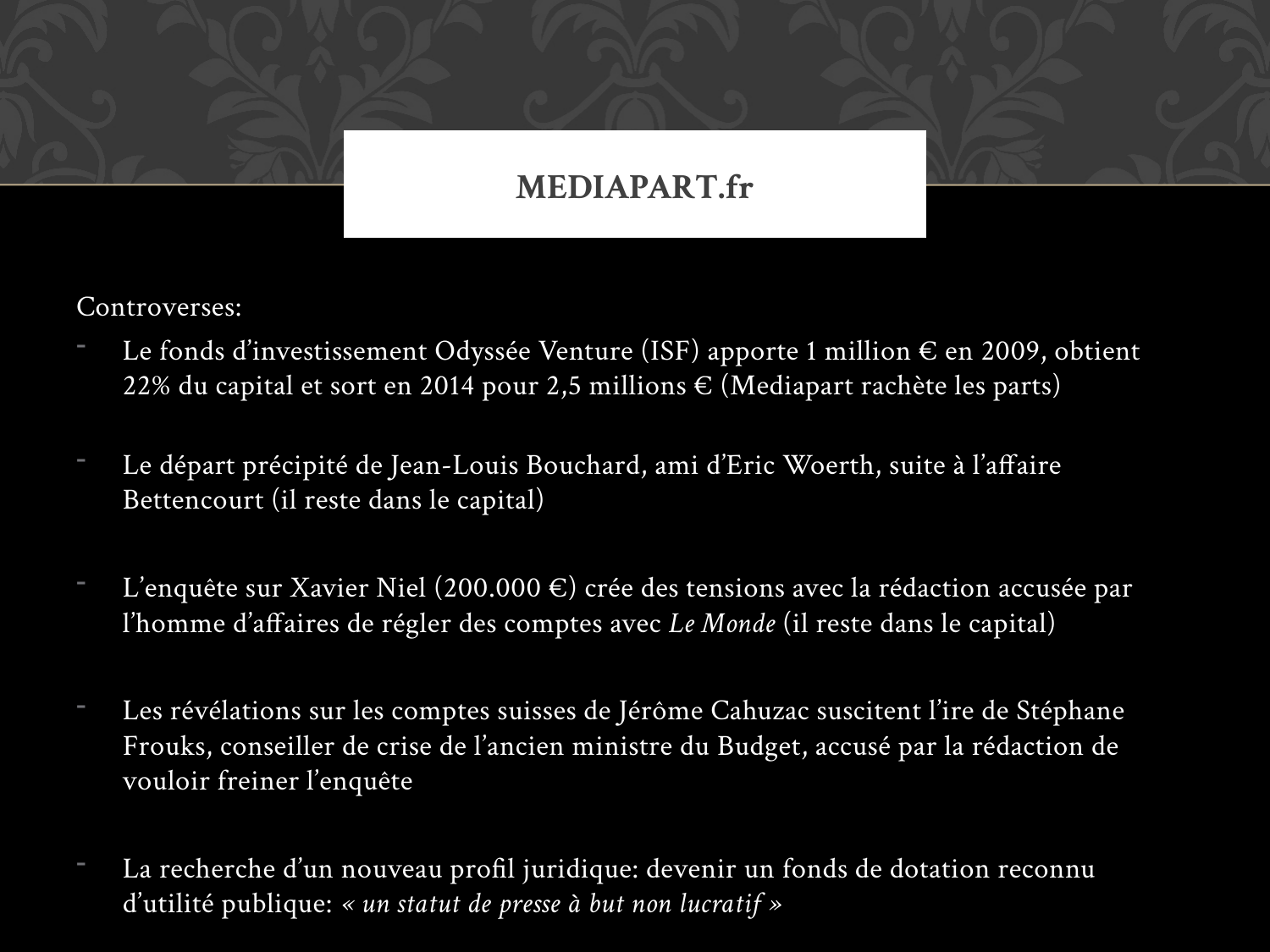

# Mediapart.fr
Controverses:
Le fonds d’investissement Odyssée Venture (ISF) apporte 1 million € en 2009, obtient 22% du capital et sort en 2014 pour 2,5 millions € (Mediapart rachète les parts)
Le départ précipité de Jean-Louis Bouchard, ami d’Eric Woerth, suite à l’affaire Bettencourt (il reste dans le capital)

L’enquête sur Xavier Niel (200.000 €) crée des tensions avec la rédaction accusée par l’homme d’affaires de régler des comptes avec Le Monde (il reste dans le capital)

Les révélations sur les comptes suisses de Jérôme Cahuzac suscitent l’ire de Stéphane Frouks, conseiller de crise de l’ancien ministre du Budget, accusé par la rédaction de vouloir freiner l’enquête

La recherche d’un nouveau profil juridique: devenir un fonds de dotation reconnu d’utilité publique: « un statut de presse à but non lucratif »